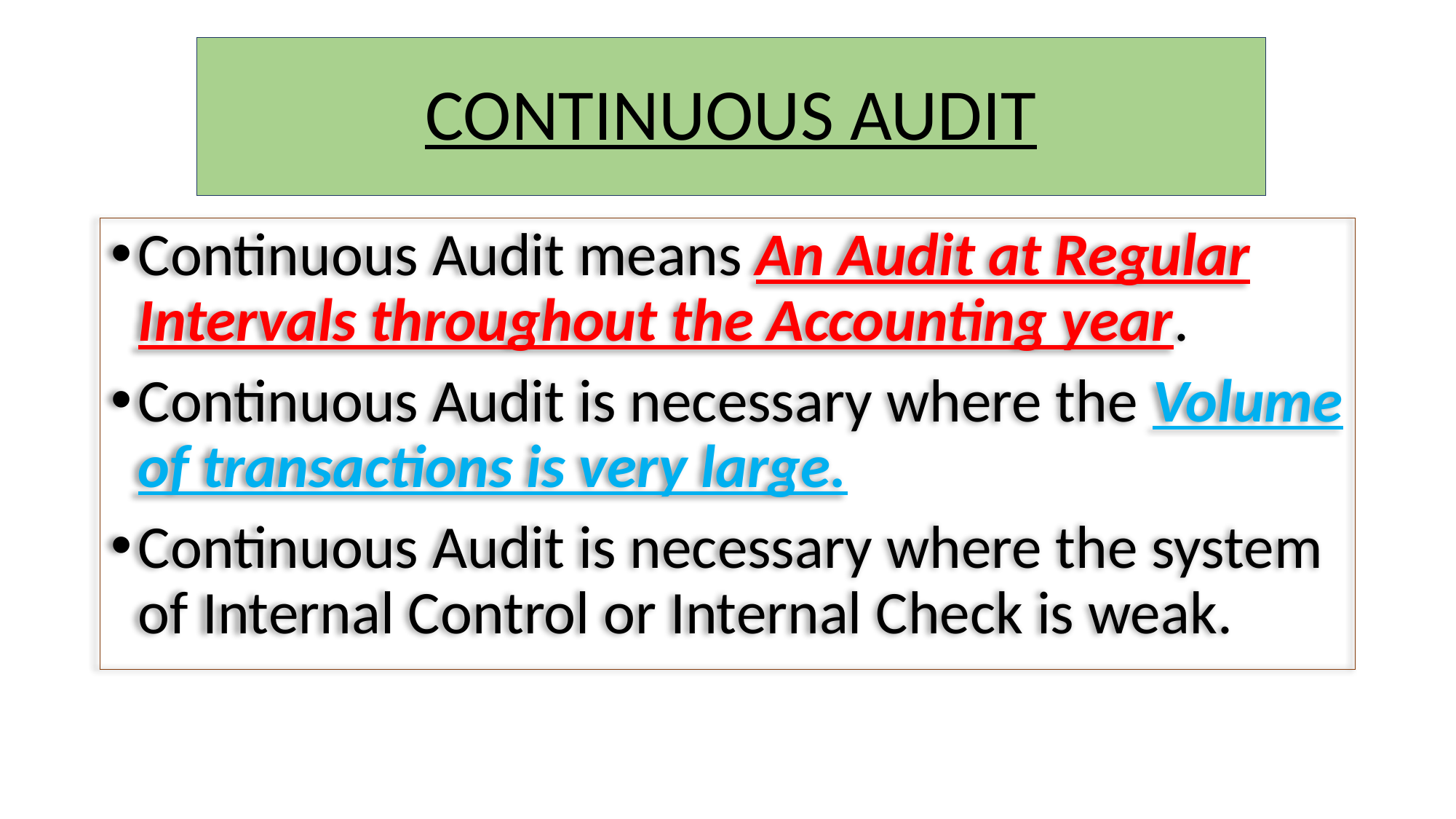

# CONTINUOUS AUDIT
Continuous Audit means An Audit at Regular Intervals throughout the Accounting year.
Continuous Audit is necessary where the Volume of transactions is very large.
Continuous Audit is necessary where the system of Internal Control or Internal Check is weak.